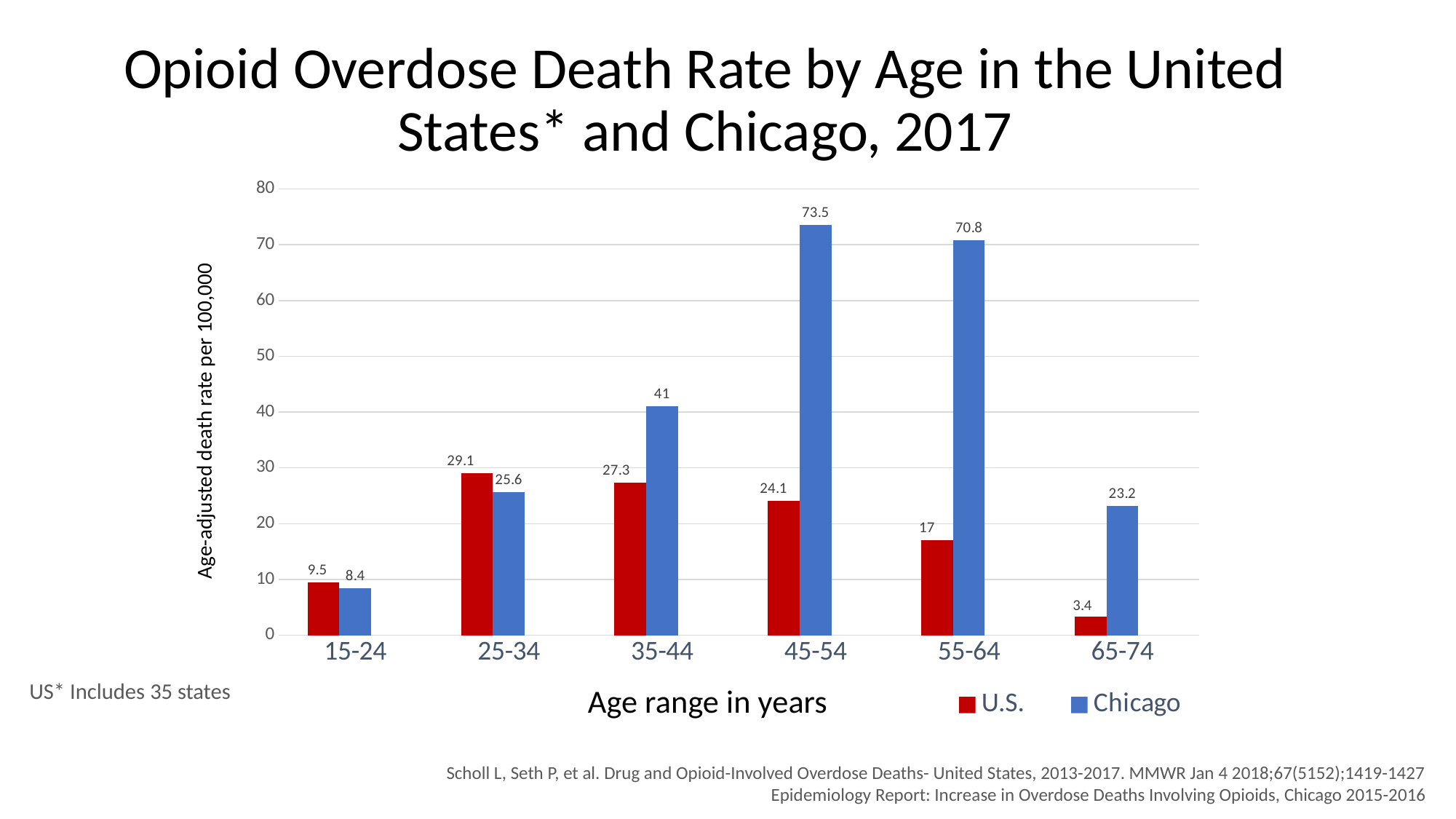

# Opioid Overdose Death Rate by Age in the United States* and Chicago, 2017

### Chart

| Category | U.S. | Chicago | Column1 |
|---|---|---|---|
| 15-24 | 9.5 | 8.4 | None |
| 25-34 | 29.1 | 25.6 | None |
| 35-44 | 27.3 | 41.0 | None |
| 45-54 | 24.1 | 73.5 | None |
| 55-64 | 17.0 | 70.8 | None |
| 65-74 | 3.4 | 23.2 | None |
Age-adjusted death rate per 100,000
US* Includes 35 states
Age range in years
Scholl L, Seth P, et al. Drug and Opioid-Involved Overdose Deaths- United States, 2013-2017. MMWR Jan 4 2018;67(5152);1419-1427
Epidemiology Report: Increase in Overdose Deaths Involving Opioids, Chicago 2015-2016